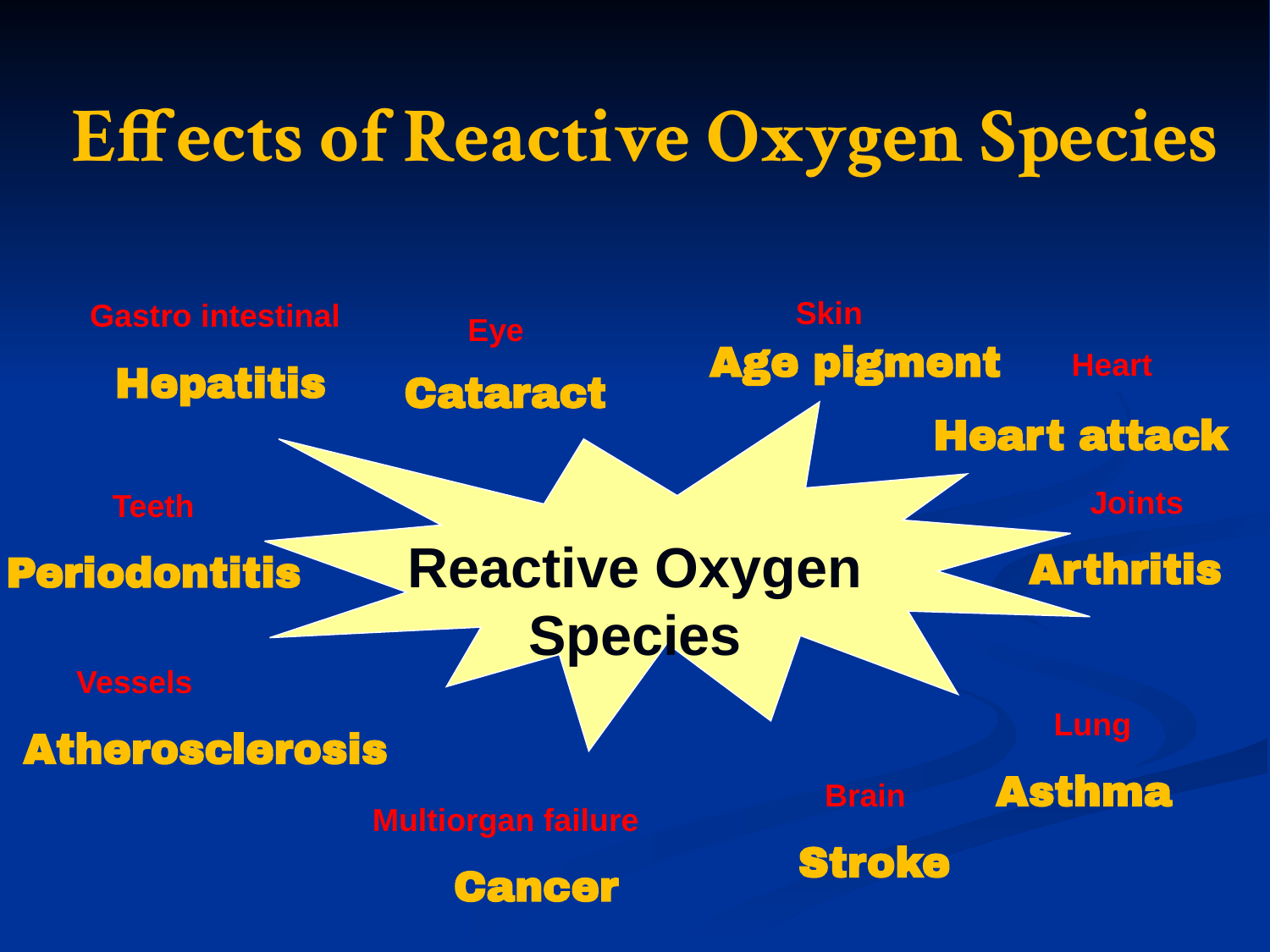

# Effects of Reactive Oxygen Species
Skin
Gastro intestinal
Eye
Age pigment
Heart
  Hepatitis
Cataract
Heart attack

 Joints
Arthritis
Teeth
Periodontitis
Reactive Oxygen Species
      Vessels
Atherosclerosis
  Lung
Asthma
Brain
Stroke
Multiorgan failure
  Cancer